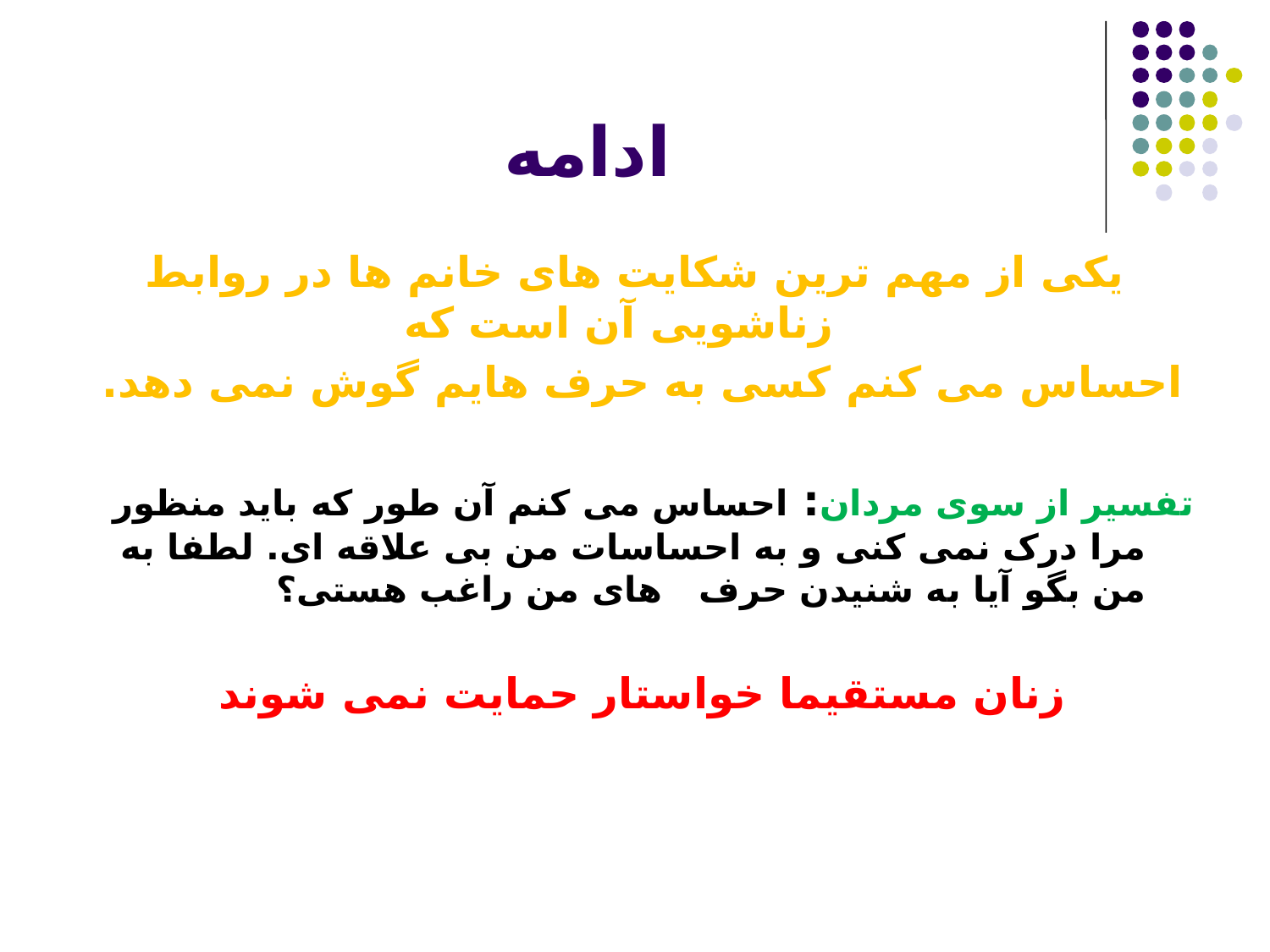

# ادامه
یکی از مهم ترین شکایت های خانم ها در روابط زناشویی آن است که
احساس می کنم کسی به حرف هایم گوش نمی دهد.

تفسیر از سوی مردان: احساس می کنم آن طور که باید منظور مرا درک نمی کنی و به احساسات من بی علاقه ای. لطفا به من بگو آیا به شنیدن حرف   های من راغب هستی؟

زنان مستقیما خواستار حمایت نمی شوند